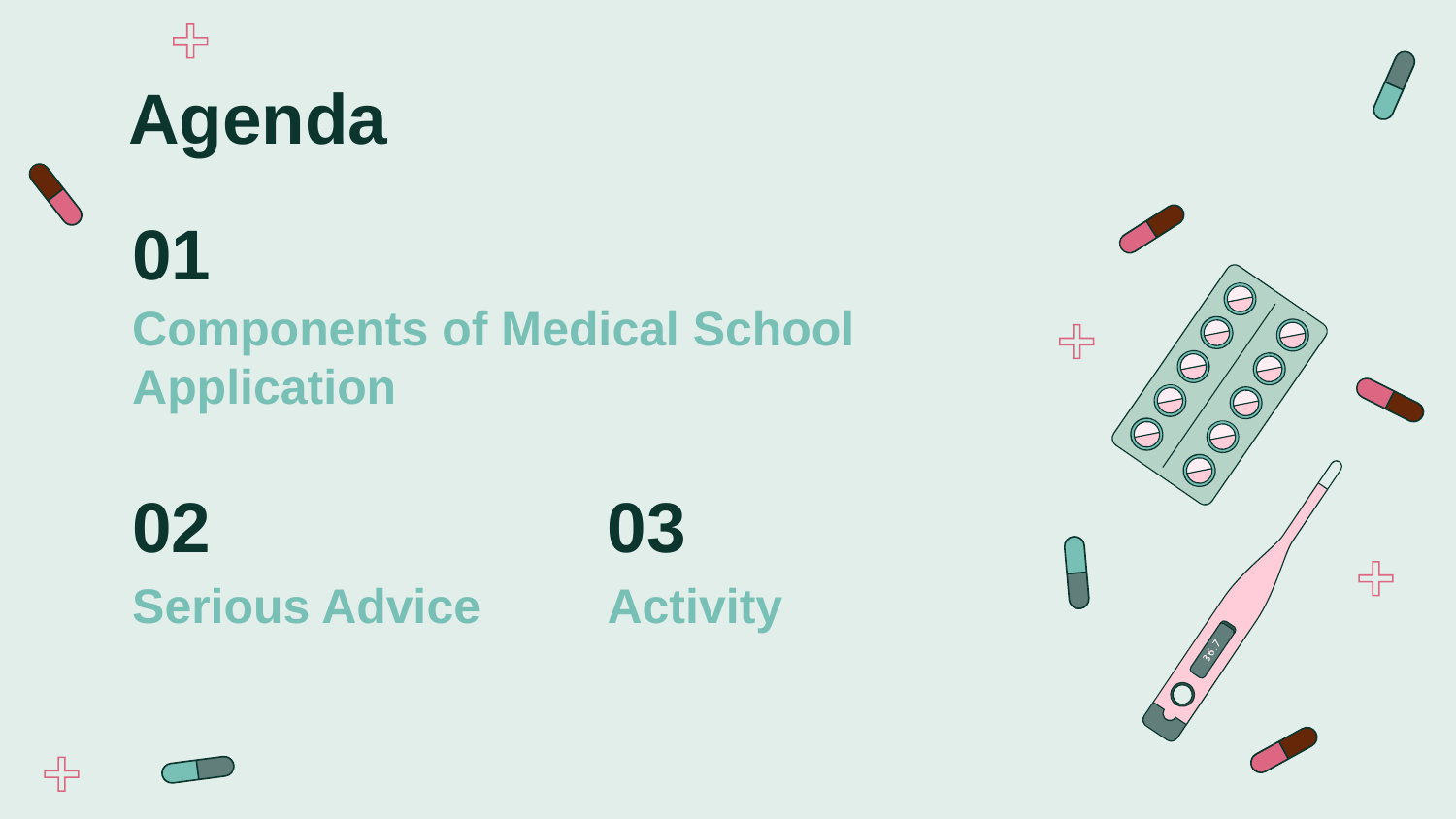

Agenda

01

# Components of Medical School Application

02
03

Activity
Serious Advice